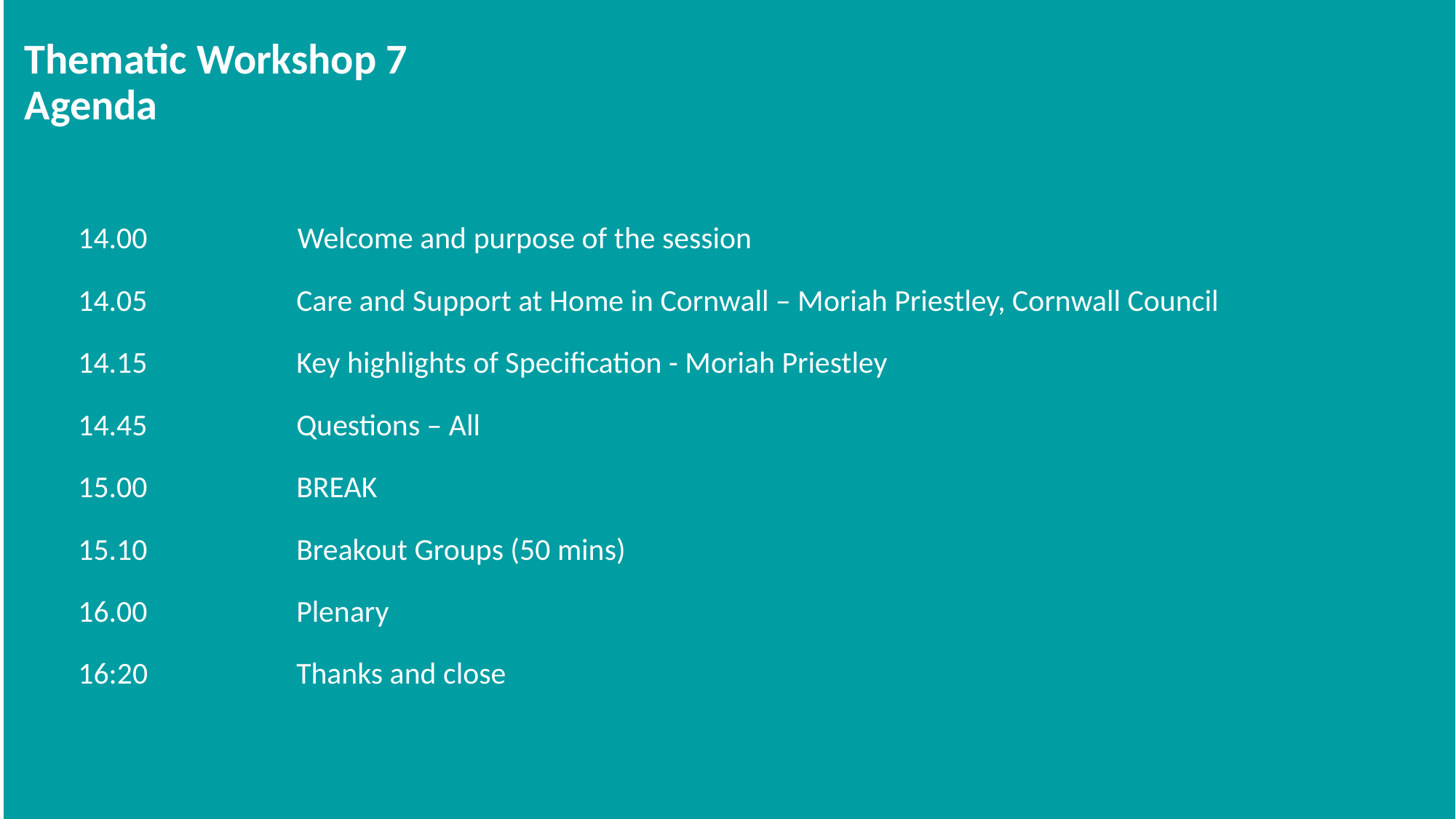

Thematic Workshop 7
Agenda

14.00	                Welcome and purpose of the session
14.05 		Care and Support at Home in Cornwall – Moriah Priestley, Cornwall Council
14.15 		Key highlights of Specification - Moriah Priestley
14.45 		Questions – All
15.00 		BREAK
15.10 		Breakout Groups (50 mins)
16.00		Plenary
16:20		Thanks and close